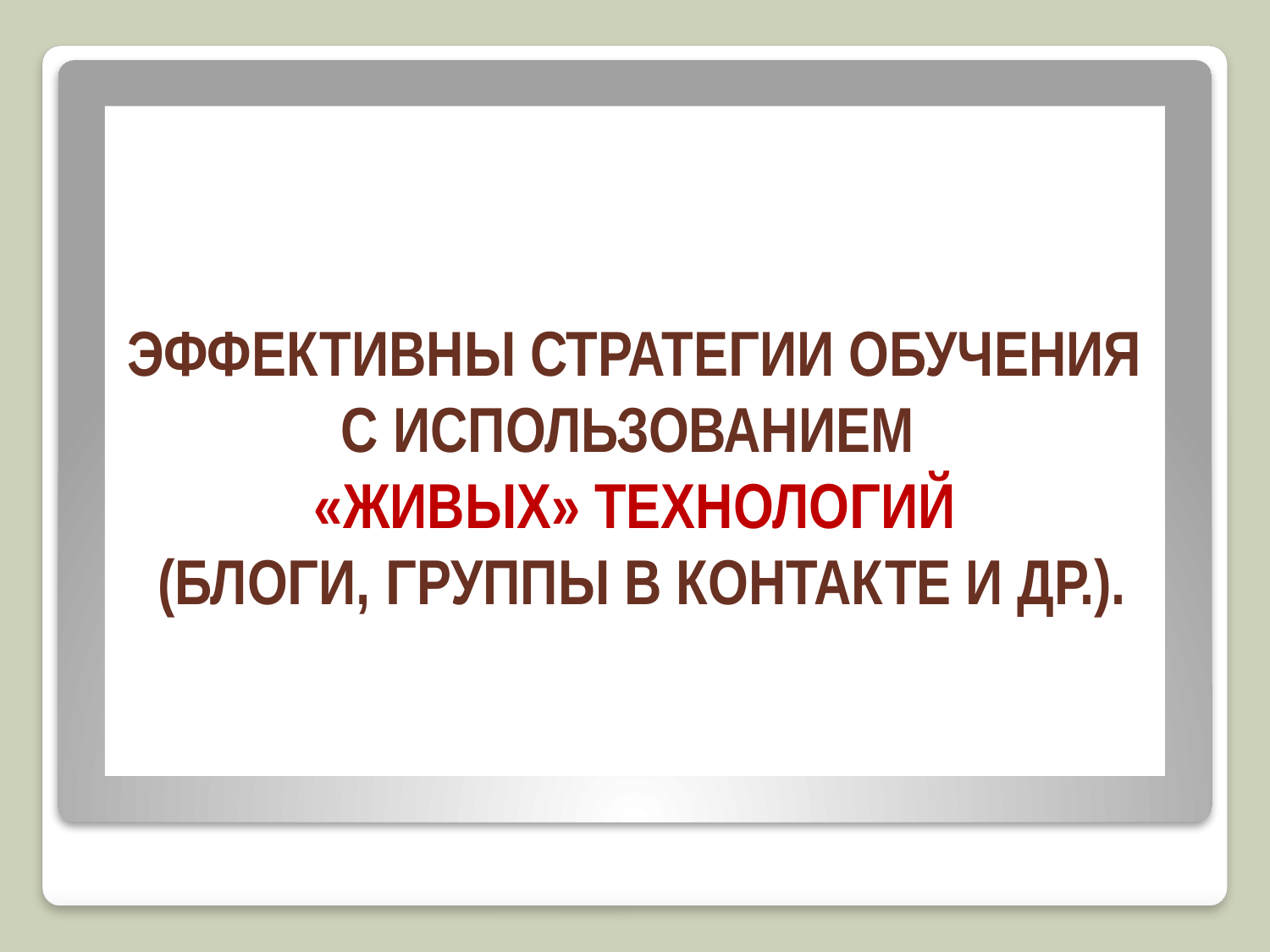

# ЭФФЕКТИВНЫ СТРАТЕГИИ ОБУЧЕНИЯ С ИСПОЛЬЗОВАНИЕМ «ЖИВЫХ» ТЕХНОЛОГИЙ (БЛОГИ, ГРУППЫ В КОНТАКТЕ И ДР.).